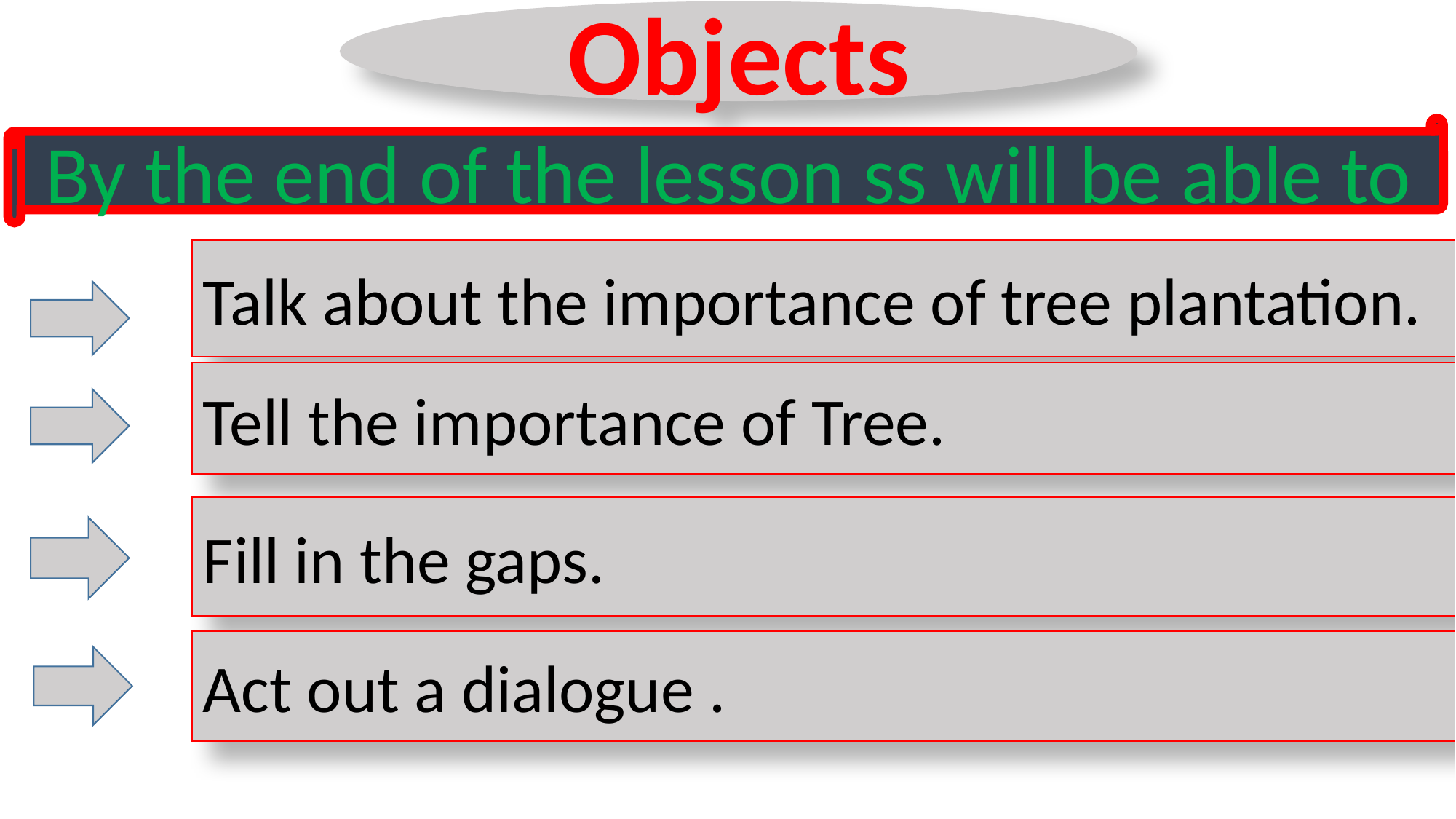

Objects
By the end of the lesson ss will be able to
Talk about the importance of tree plantation.

Tell the importance of Tree.

Fill in the gaps.

Act out a dialogue .